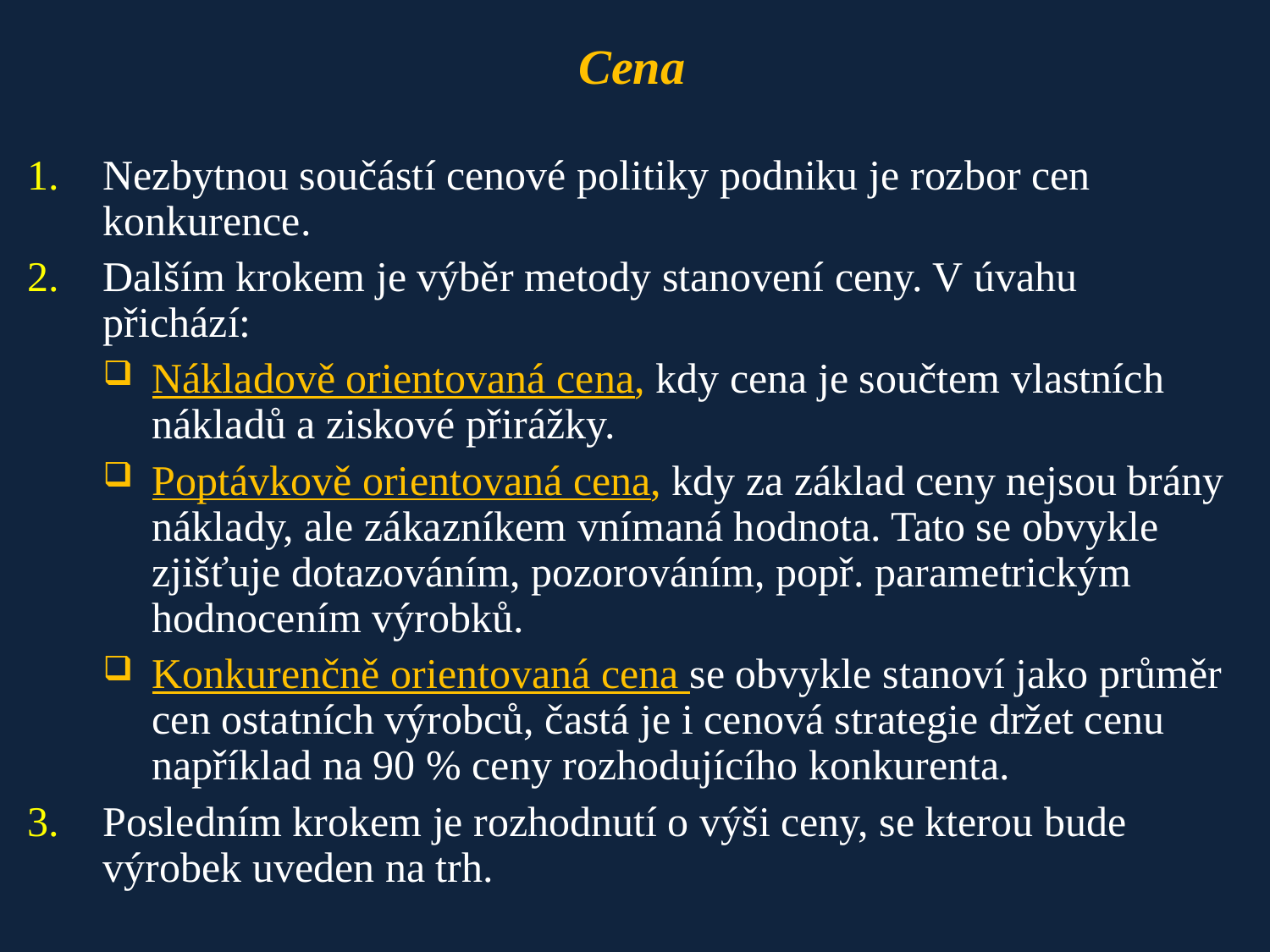

Cena

Nezbytnou součástí cenové politiky podniku je rozbor cen konkurence.
Dalším krokem je výběr metody stanovení ceny. V úvahu přichází:
Nákladově orientovaná cena, kdy cena je součtem vlastních nákladů a ziskové přirážky.
Poptávkově orientovaná cena, kdy za základ ceny nejsou brány náklady, ale zákazníkem vnímaná hodnota. Tato se obvykle zjišťuje dotazováním, pozorováním, popř. parametrickým hodnocením výrobků.
Konkurenčně orientovaná cena se obvykle stanoví jako průměr cen ostatních výrobců, častá je i cenová strategie držet cenu například na 90 % ceny rozhodujícího konkurenta.
Posledním krokem je rozhodnutí o výši ceny, se kterou bude výrobek uveden na trh.